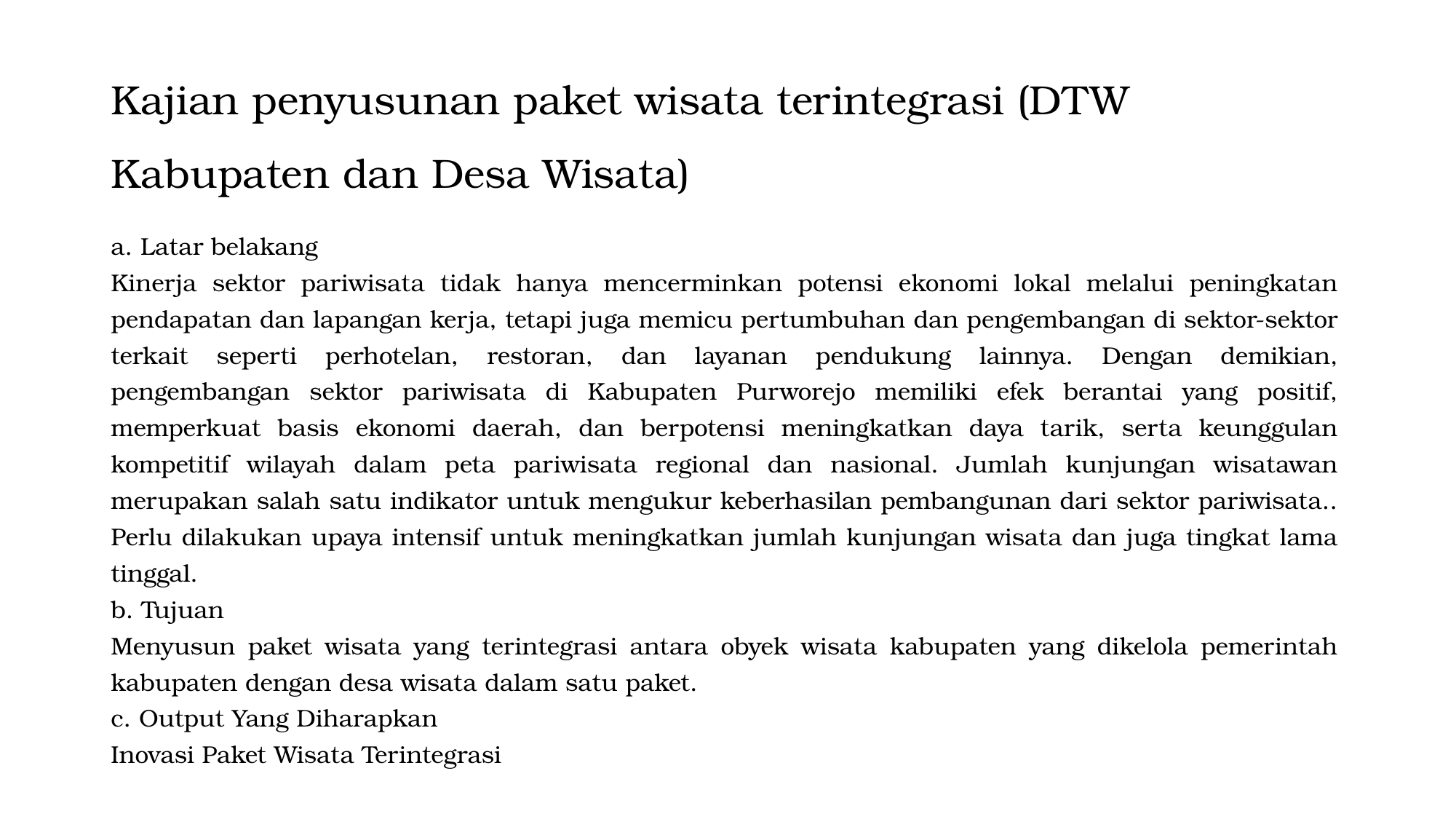

# Kajian penyusunan paket wisata terintegrasi (DTW Kabupaten dan Desa Wisata)
a. Latar belakang
Kinerja sektor pariwisata tidak hanya mencerminkan potensi ekonomi lokal melalui peningkatan pendapatan dan lapangan kerja, tetapi juga memicu pertumbuhan dan pengembangan di sektor-sektor terkait seperti perhotelan, restoran, dan layanan pendukung lainnya. Dengan demikian, pengembangan sektor pariwisata di Kabupaten Purworejo memiliki efek berantai yang positif, memperkuat basis ekonomi daerah, dan berpotensi meningkatkan daya tarik, serta keunggulan kompetitif wilayah dalam peta pariwisata regional dan nasional. Jumlah kunjungan wisatawan merupakan salah satu indikator untuk mengukur keberhasilan pembangunan dari sektor pariwisata.. Perlu dilakukan upaya intensif untuk meningkatkan jumlah kunjungan wisata dan juga tingkat lama tinggal.
b. Tujuan
Menyusun paket wisata yang terintegrasi antara obyek wisata kabupaten yang dikelola pemerintah kabupaten dengan desa wisata dalam satu paket.
c. Output Yang Diharapkan
Inovasi Paket Wisata Terintegrasi